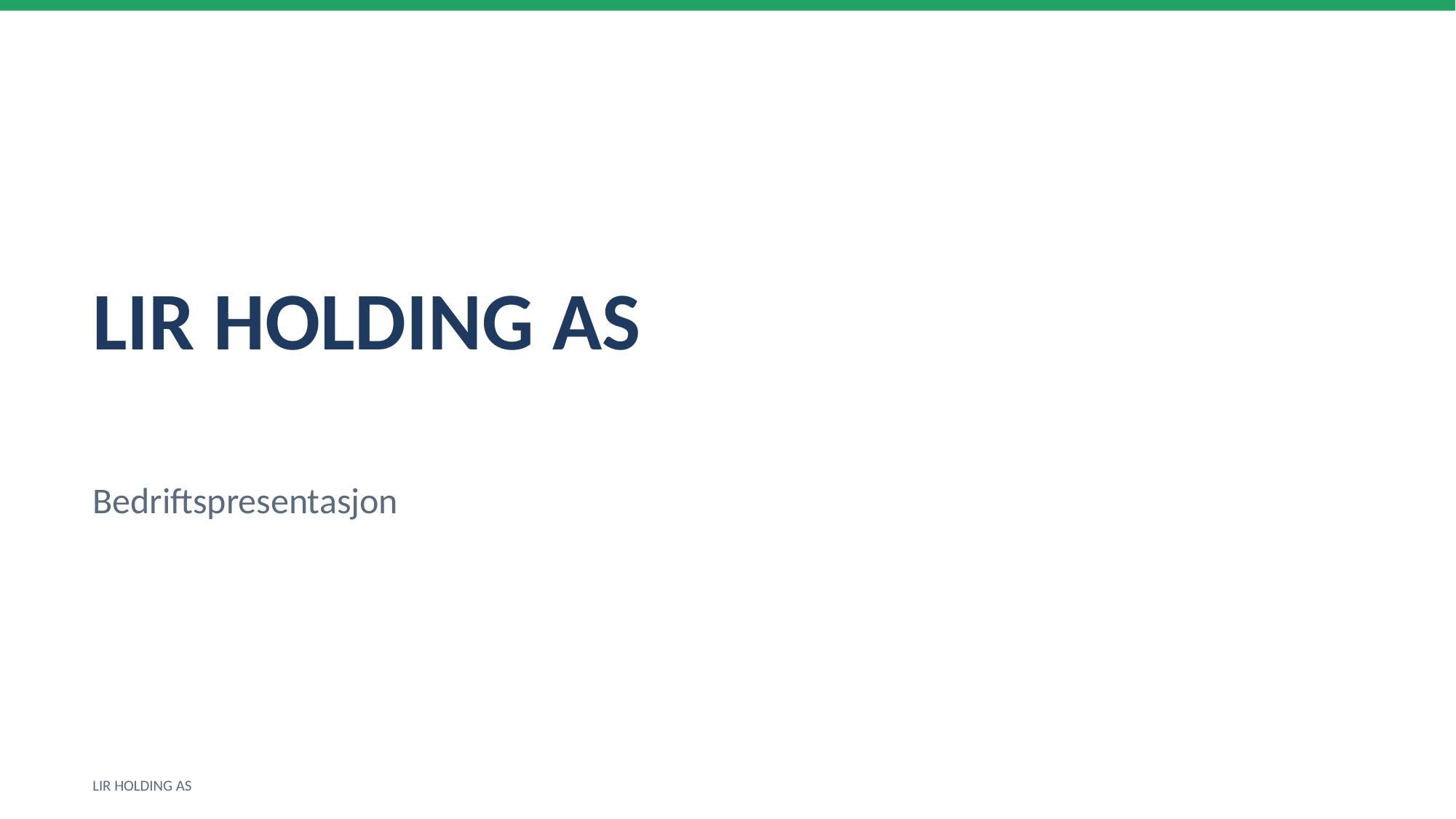

LIR HOLDING AS
Bedriftspresentasjon
LIR HOLDING AS